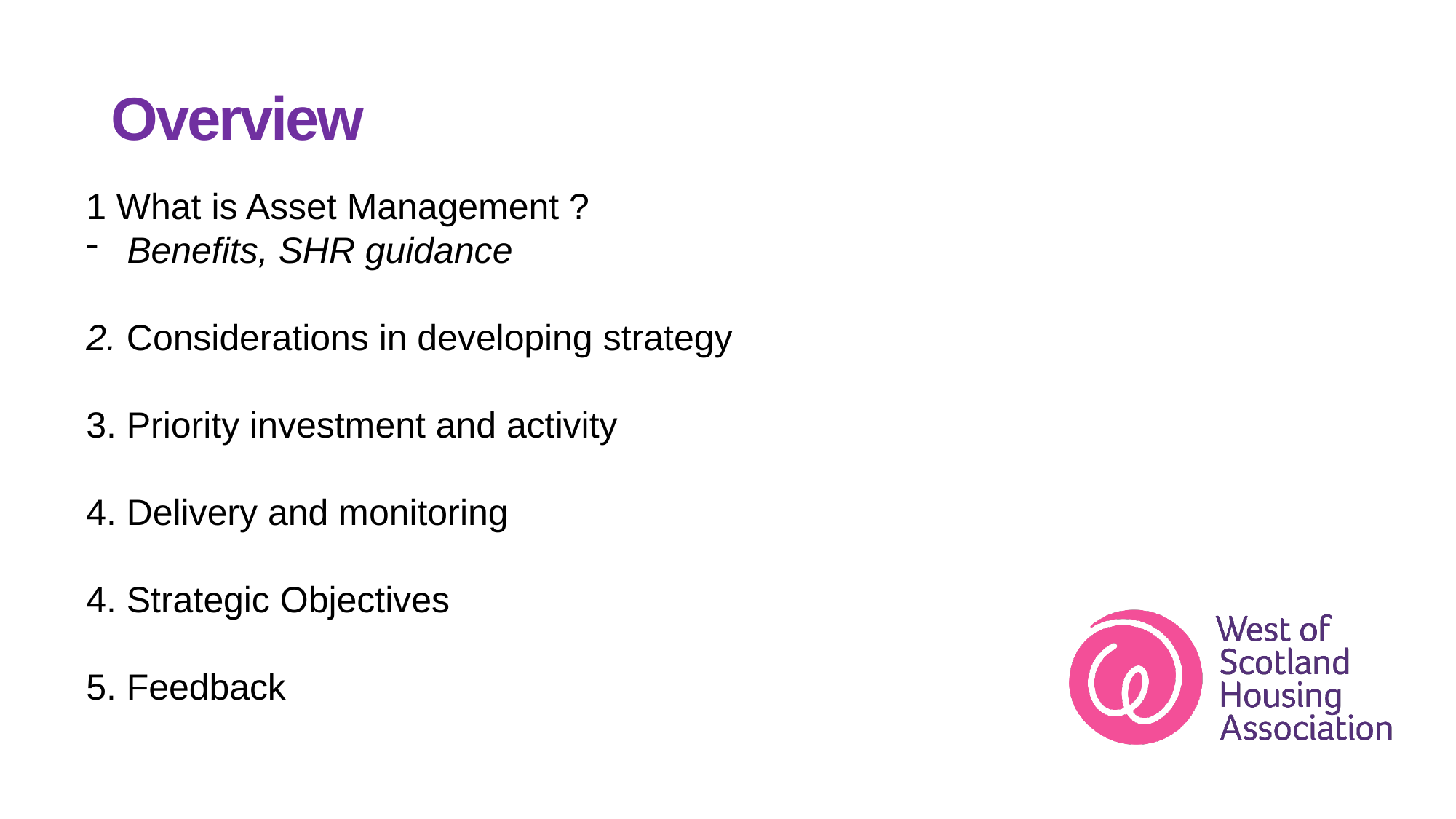

Overview
1 What is Asset Management ?
Benefits, SHR guidance

2. Considerations in developing strategy

3. Priority investment and activity

4. Delivery and monitoring

4. Strategic Objectives

5. Feedback